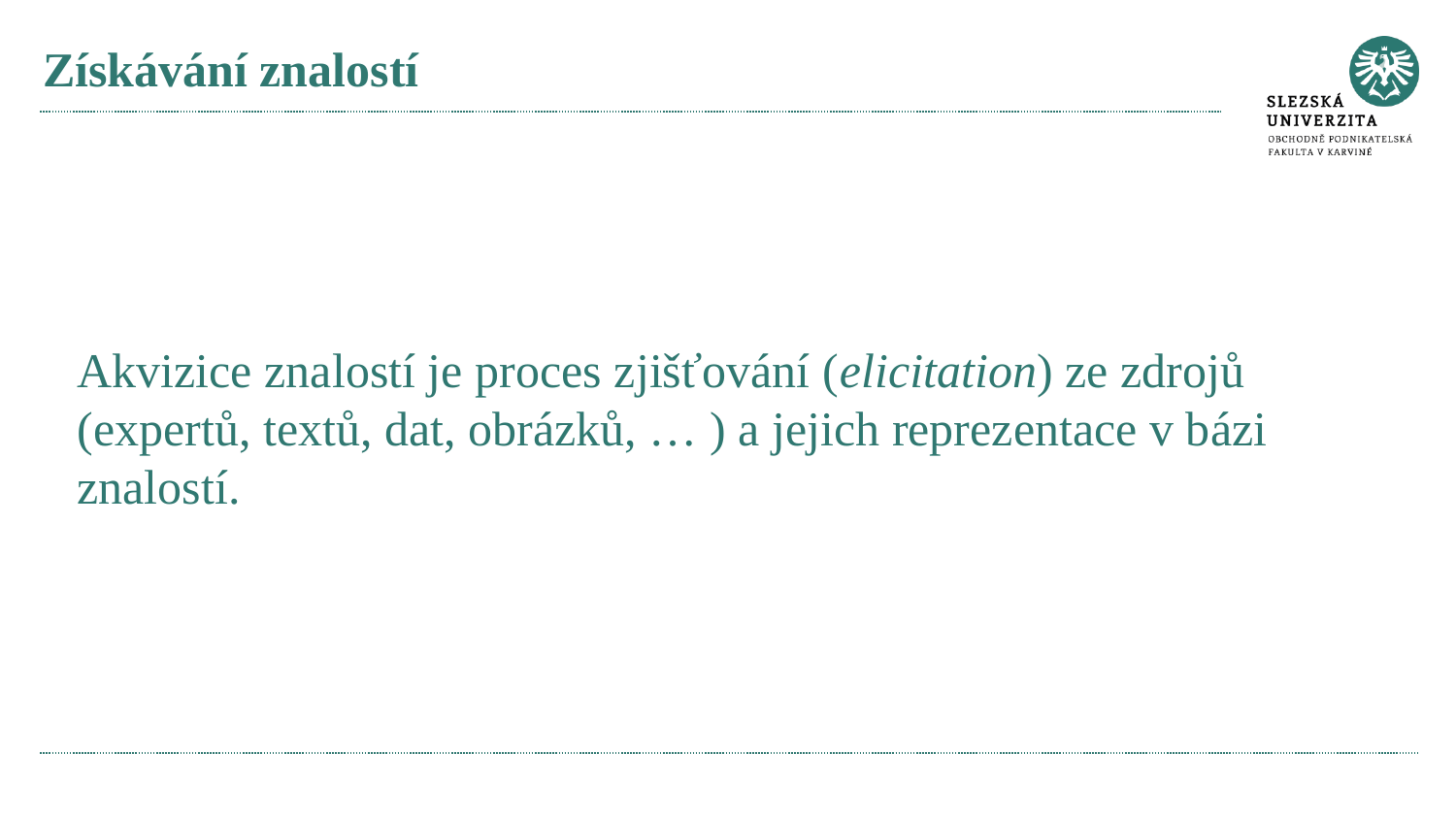

# Získávání znalostí
Akvizice znalostí je proces zjišťování (elicitation) ze zdrojů (expertů, textů, dat, obrázků, … ) a jejich reprezentace v bázi znalostí.